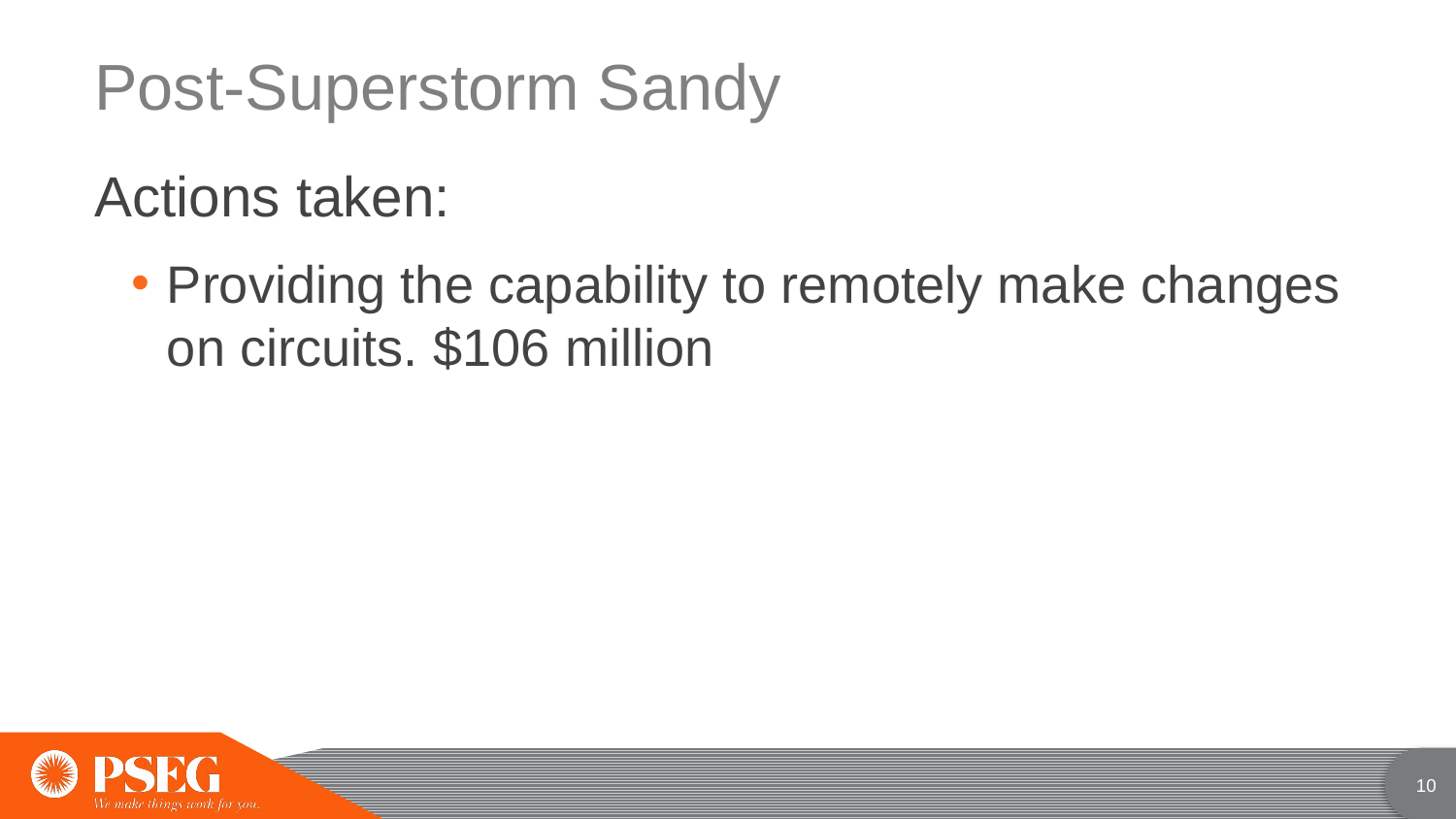

# Post-Superstorm Sandy
Actions taken:
Providing the capability to remotely make changes
on circuits. $106 million